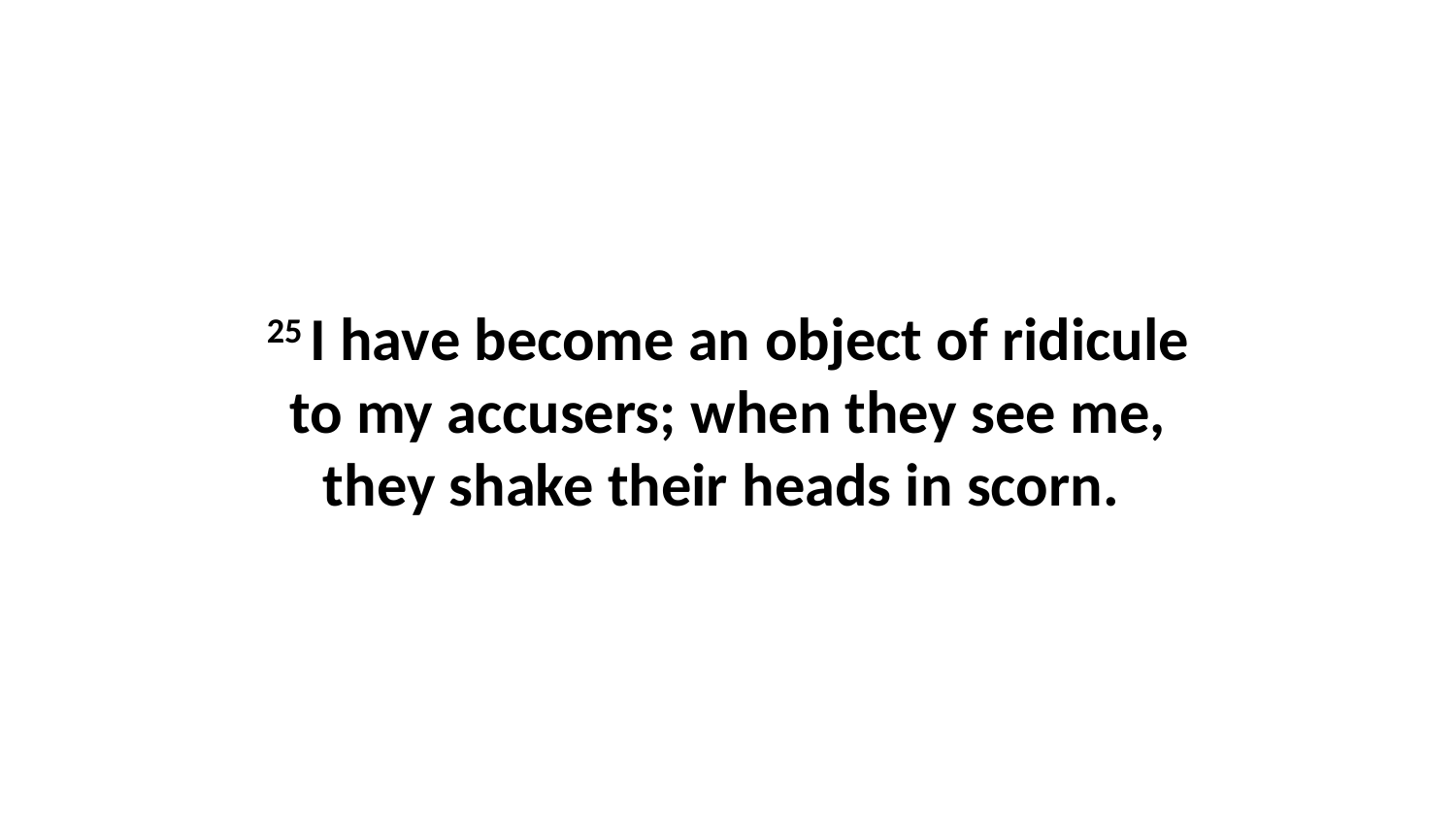

25 I have become an object of ridicule to my accusers; when they see me, they shake their heads in scorn.